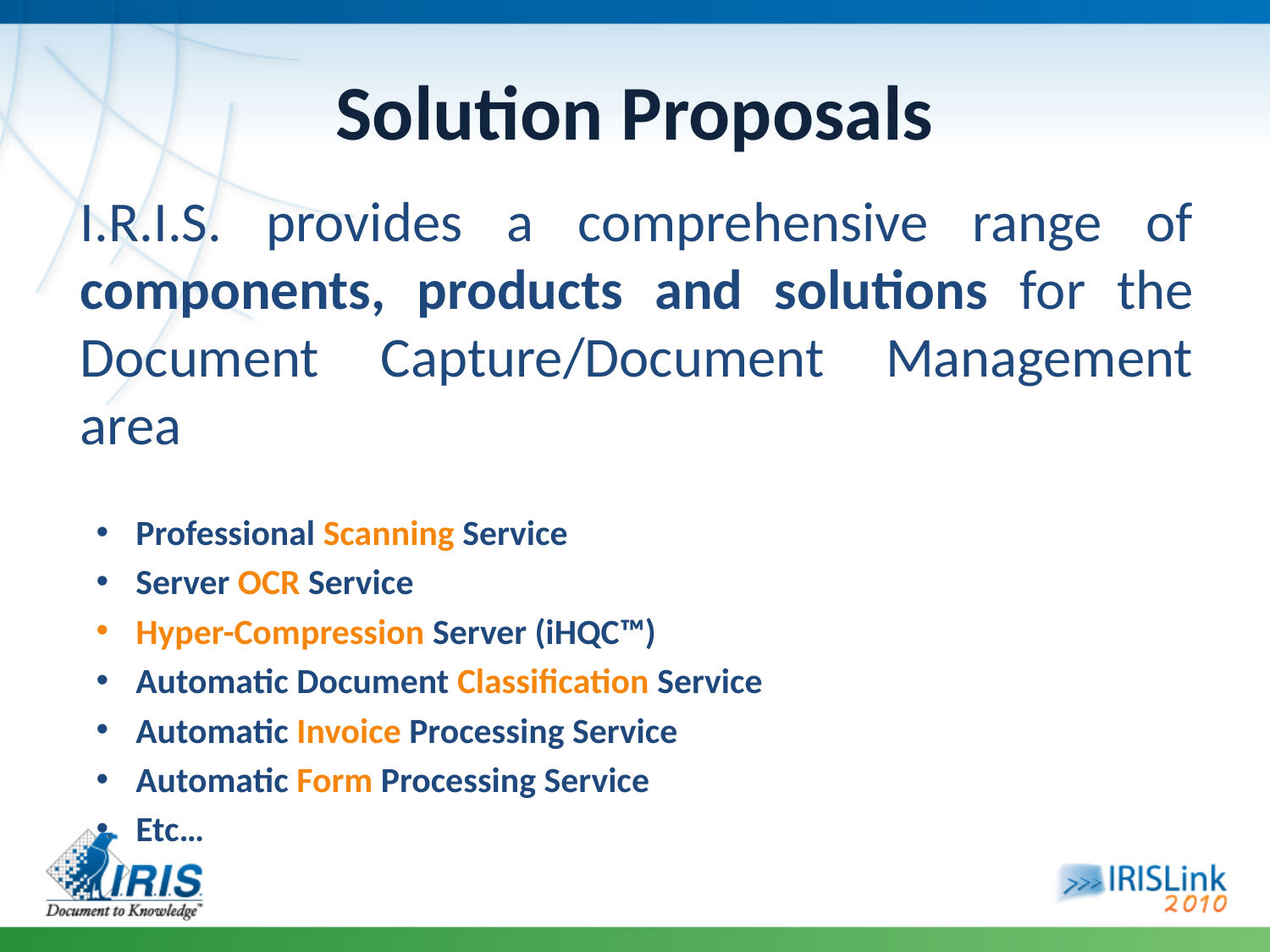

# Solution Proposals
	I.R.I.S. provides a comprehensive range of components, products and solutions for the Document Capture/Document Management area

Professional Scanning Service
Server OCR Service
Hyper-Compression Server (iHQC™)
Automatic Document Classification Service
Automatic Invoice Processing Service
Automatic Form Processing Service
Etc…